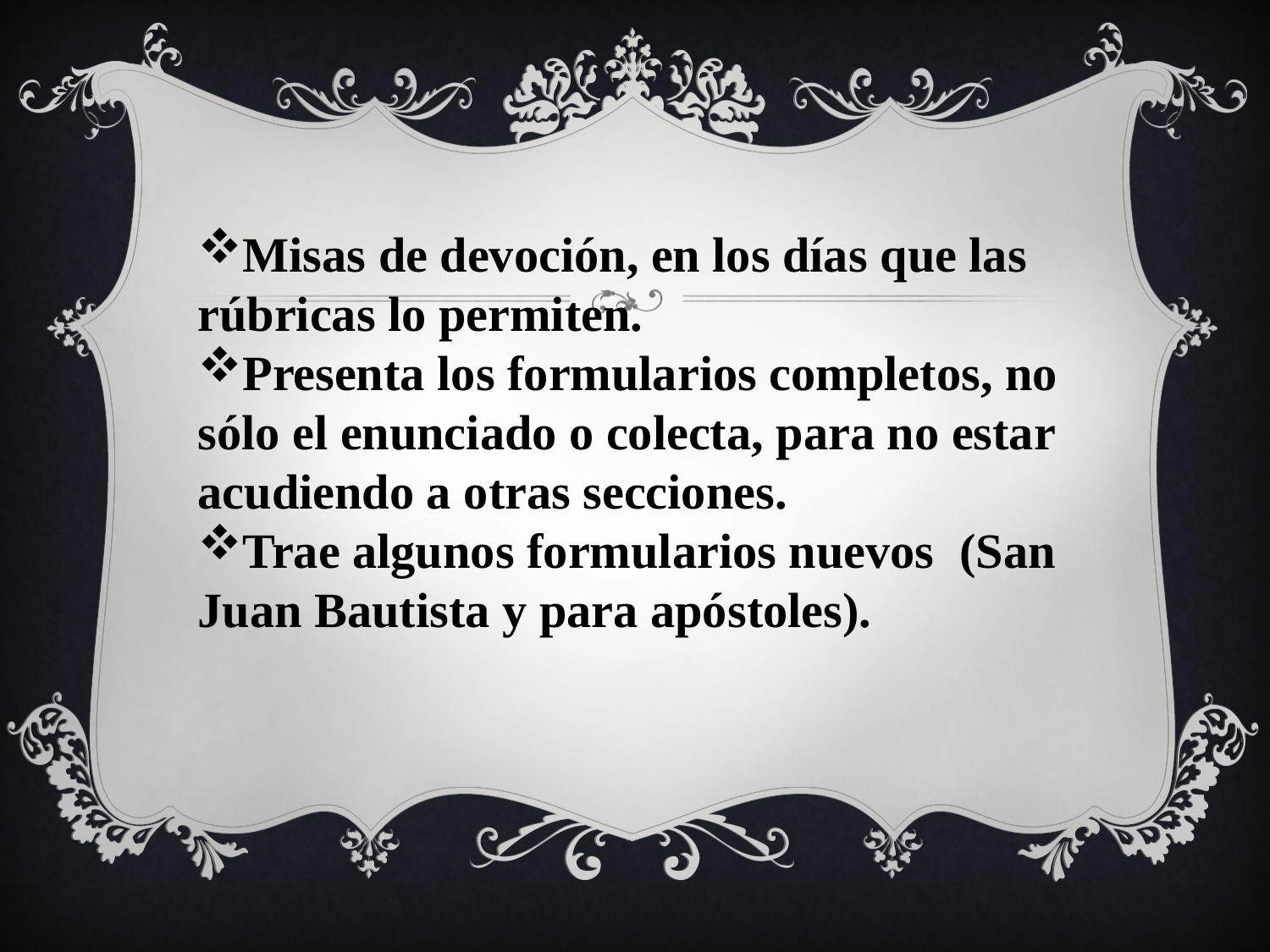

Misas de devoción, en los días que las rúbricas lo permiten.
Presenta los formularios completos, no sólo el enunciado o colecta, para no estar acudiendo a otras secciones.
Trae algunos formularios nuevos  (San Juan Bautista y para apóstoles).